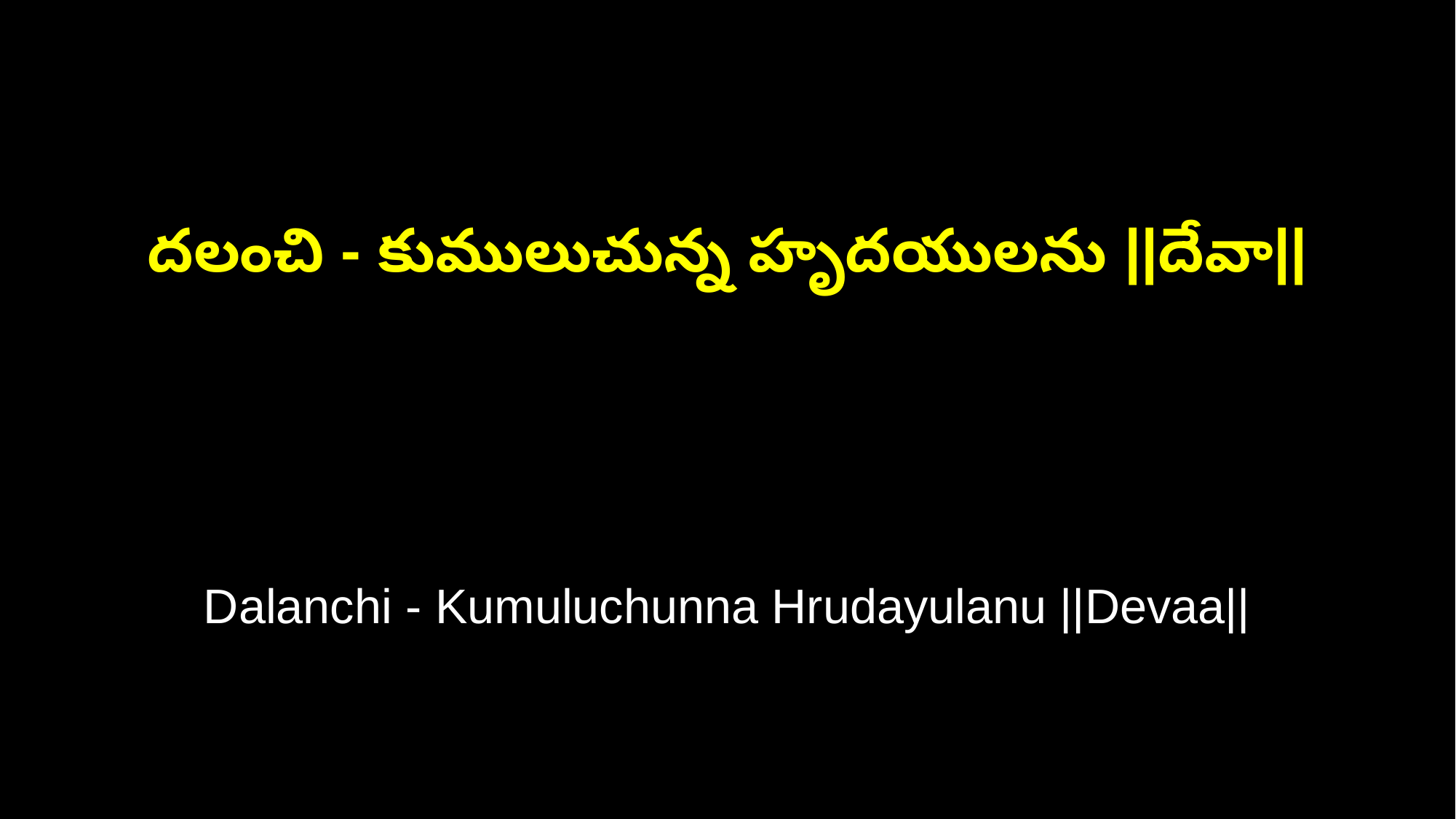

దలంచి - కుములుచున్న హృదయులను ||దేవా||
Dalanchi - Kumuluchunna Hrudayulanu ||Devaa||